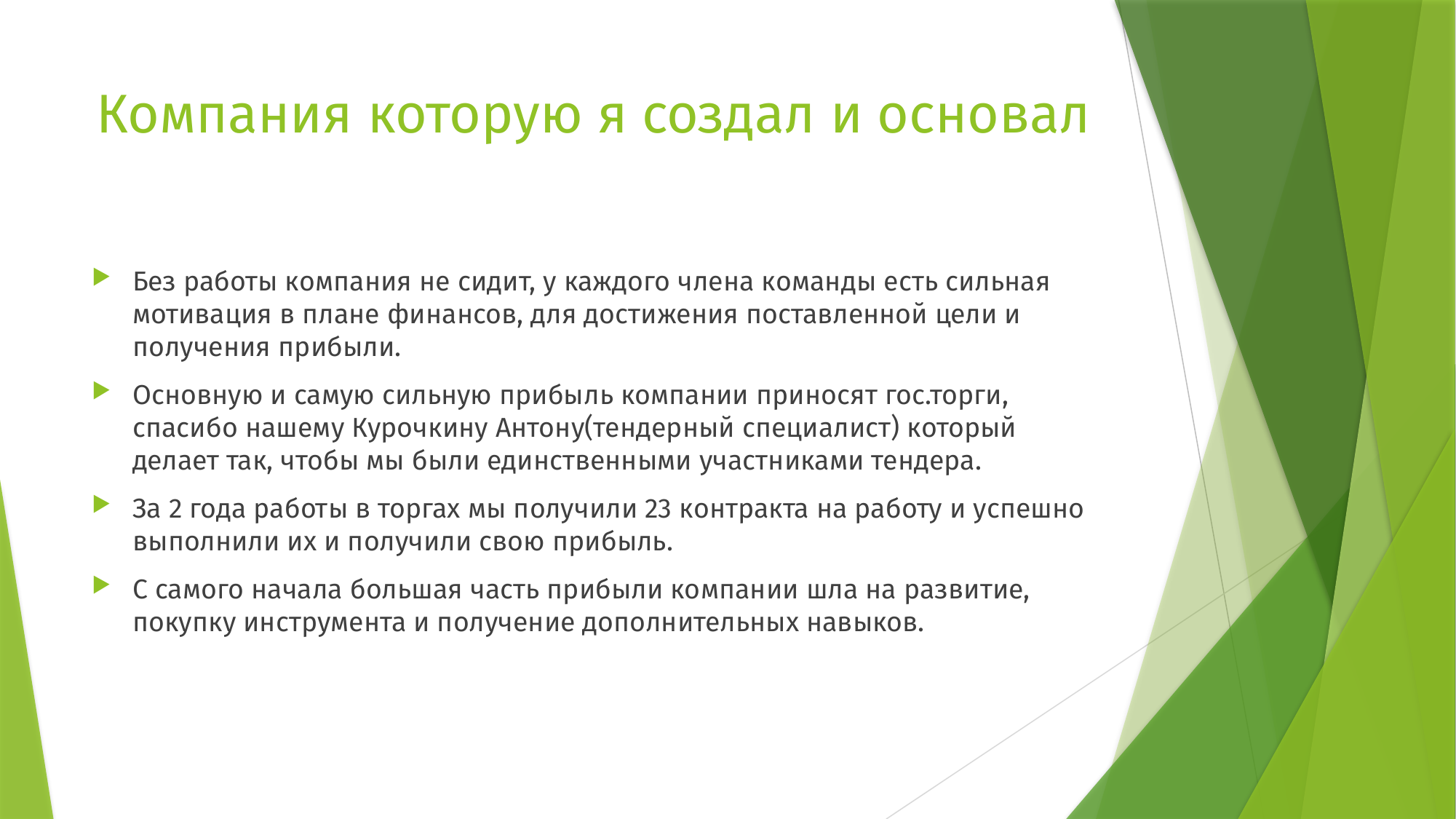

# Компания которую я создал и основал
Без работы компания не сидит, у каждого члена команды есть сильная мотивация в плане финансов, для достижения поставленной цели и получения прибыли.
Основную и самую сильную прибыль компании приносят гос.торги, спасибо нашему Курочкину Антону(тендерный специалист) который делает так, чтобы мы были единственными участниками тендера.
За 2 года работы в торгах мы получили 23 контракта на работу и успешно выполнили их и получили свою прибыль.
С самого начала большая часть прибыли компании шла на развитие, покупку инструмента и получение дополнительных навыков.